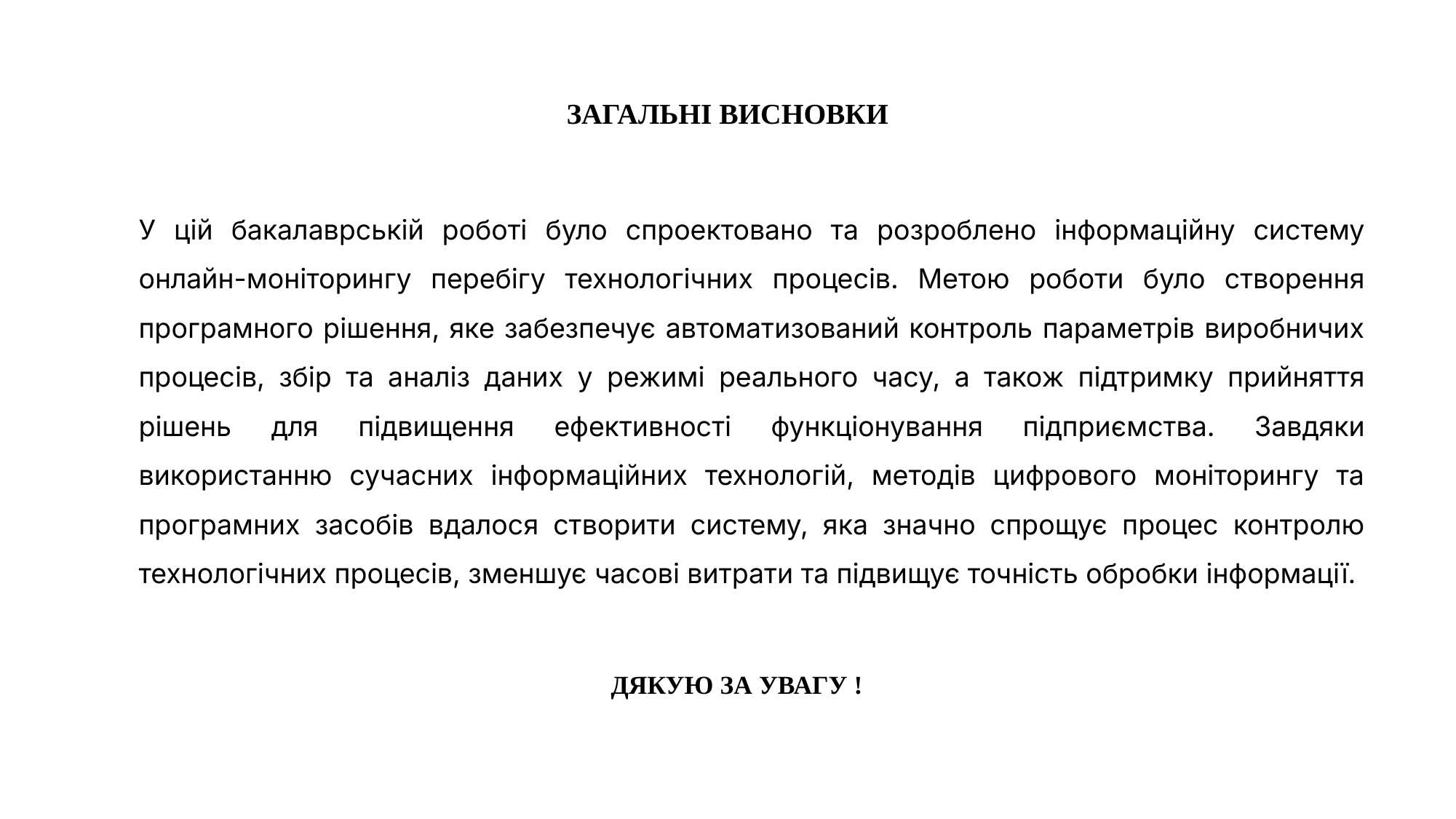

# ЗАГАЛЬНІ ВИСНОВКИ
У цій бакалаврській роботі було спроектовано та розроблено інформаційну систему онлайн-моніторингу перебігу технологічних процесів. Метою роботи було створення програмного рішення, яке забезпечує автоматизований контроль параметрів виробничих процесів, збір та аналіз даних у режимі реального часу, а також підтримку прийняття рішень для підвищення ефективності функціонування підприємства. Завдяки використанню сучасних інформаційних технологій, методів цифрового моніторингу та програмних засобів вдалося створити систему, яка значно спрощує процес контролю технологічних процесів, зменшує часові витрати та підвищує точність обробки інформації.
ДЯКУЮ ЗА УВАГУ !